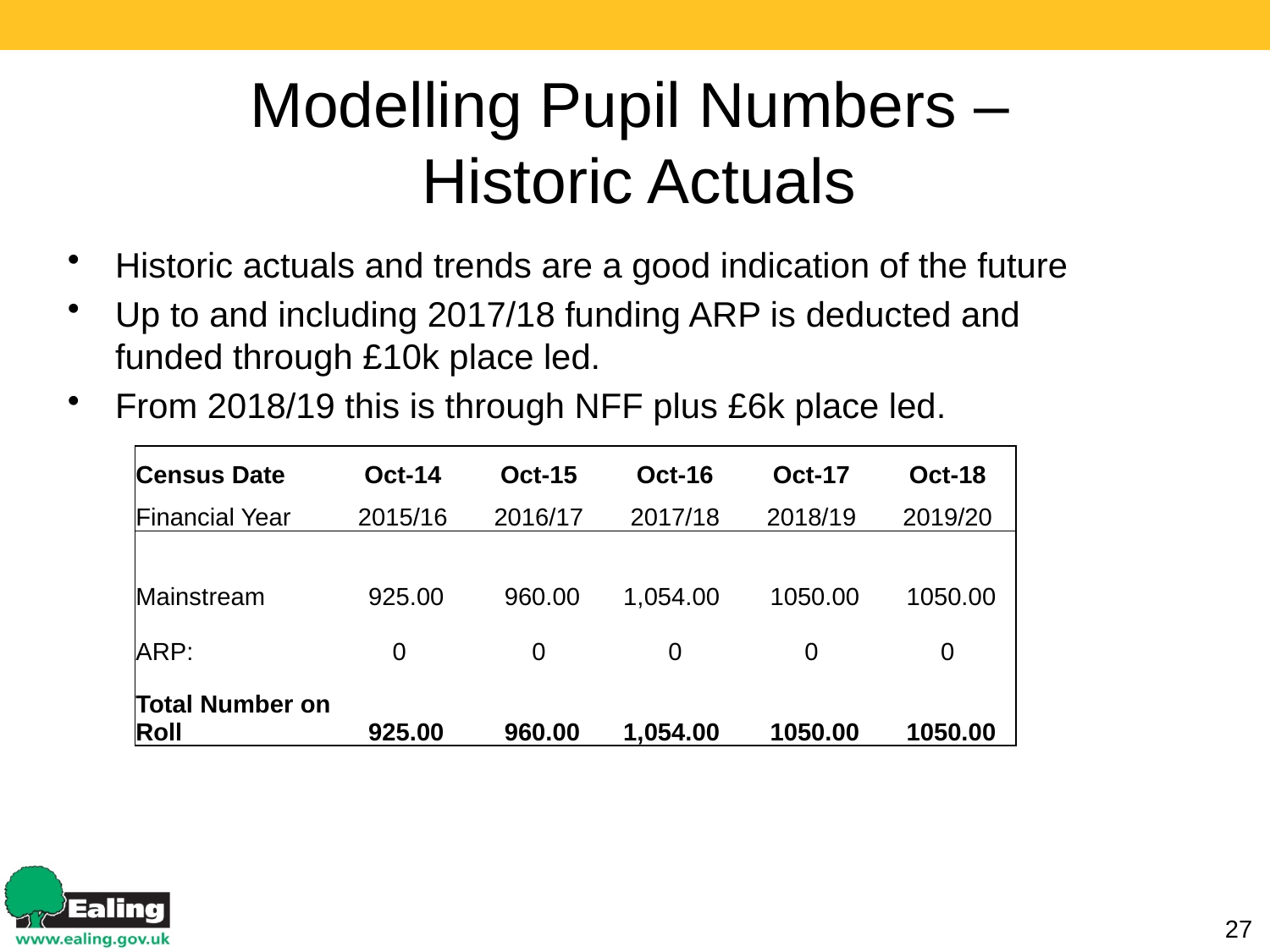

# Modelling Pupil Numbers – Historic Actuals
Historic actuals and trends are a good indication of the future
Up to and including 2017/18 funding ARP is deducted and funded through £10k place led.
From 2018/19 this is through NFF plus £6k place led.
| Census Date | Oct-14 | Oct-15 | Oct-16 | Oct-17 | Oct-18 |
| --- | --- | --- | --- | --- | --- |
| Financial Year | 2015/16 | 2016/17 | 2017/18 | 2018/19 | 2019/20 |
| Mainstream | 925.00 | 960.00 | 1,054.00 | 1050.00 | 1050.00 |
| ARP: | 0 | 0 | 0 | 0 | 0 |
| Total Number on Roll | 925.00 | 960.00 | 1,054.00 | 1050.00 | 1050.00 |
27